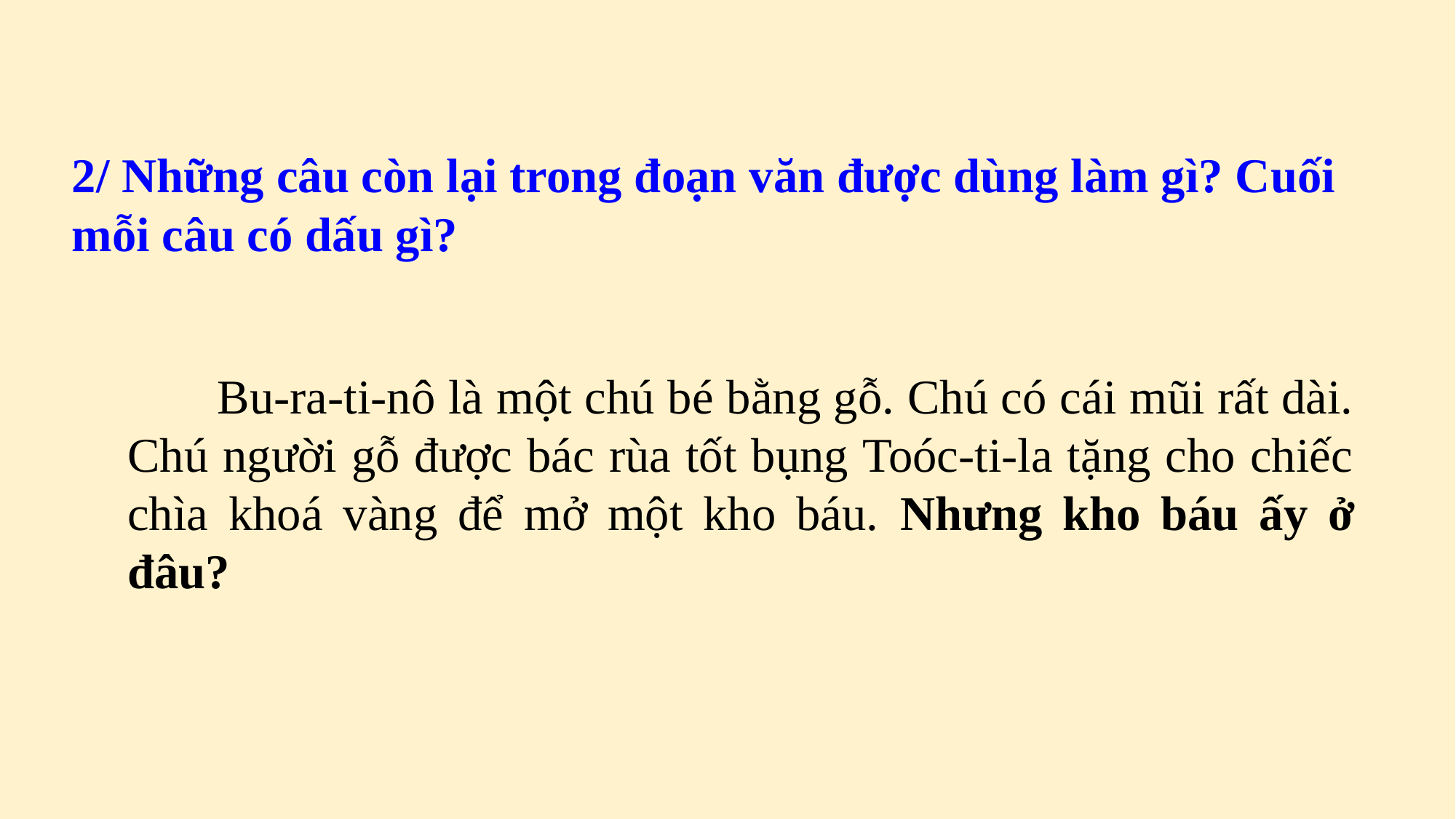

2/ Những câu còn lại trong đoạn văn được dùng làm gì? Cuối mỗi câu có dấu gì?
       Bu-ra-ti-nô là một chú bé bằng gỗ. Chú có cái mũi rất dài. Chú người gỗ được bác rùa tốt bụng Toóc-ti-la tặng cho chiếc chìa khoá vàng để mở một kho báu. Nhưng kho báu ấy ở đâu?